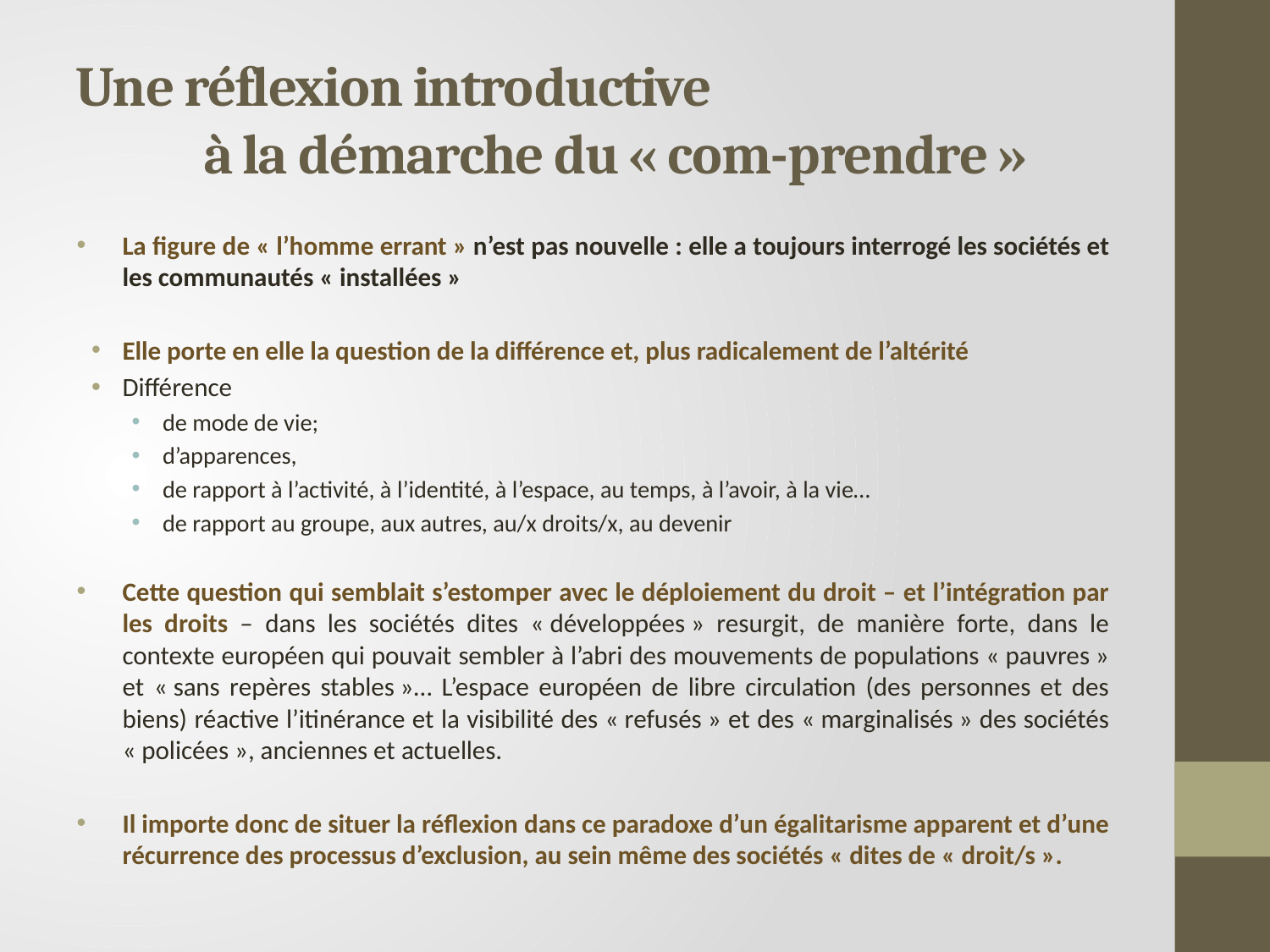

# Une réflexion introductive à la démarche du « com-prendre »
La figure de « l’homme errant » n’est pas nouvelle : elle a toujours interrogé les sociétés et les communautés « installées »

Elle porte en elle la question de la différence et, plus radicalement de l’altérité
Différence
de mode de vie;
d’apparences,
de rapport à l’activité, à l’identité, à l’espace, au temps, à l’avoir, à la vie…
de rapport au groupe, aux autres, au/x droits/x, au devenir

Cette question qui semblait s’estomper avec le déploiement du droit – et l’intégration par les droits – dans les sociétés dites « développées » resurgit, de manière forte, dans le contexte européen qui pouvait sembler à l’abri des mouvements de populations « pauvres » et « sans repères stables »… L’espace européen de libre circulation (des personnes et des biens) réactive l’itinérance et la visibilité des « refusés » et des « marginalisés » des sociétés « policées », anciennes et actuelles.

Il importe donc de situer la réflexion dans ce paradoxe d’un égalitarisme apparent et d’une récurrence des processus d’exclusion, au sein même des sociétés « dites de « droit/s ».